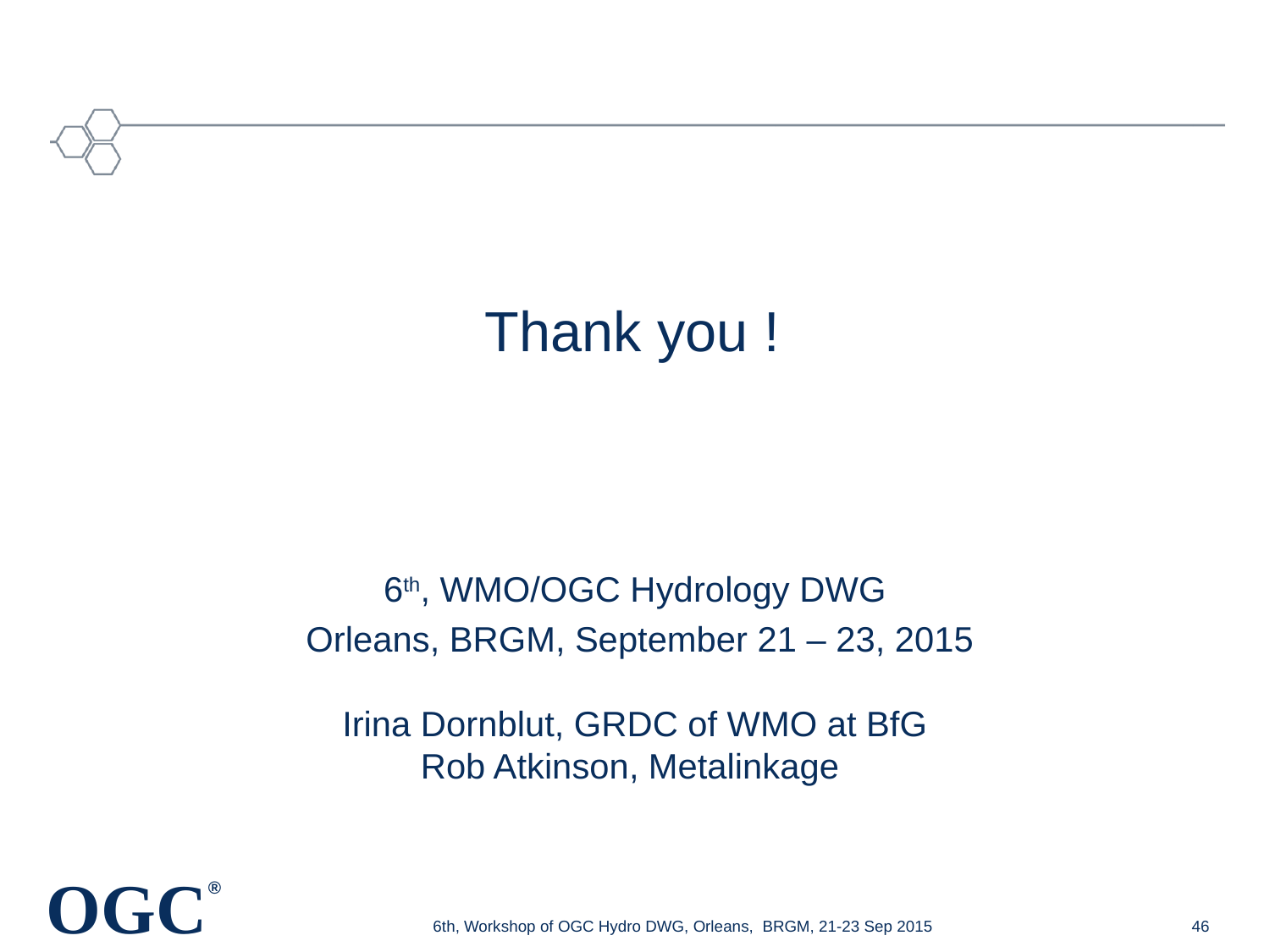

# Thank you !
6th, WMO/OGC Hydrology DWG
 Orleans, BRGM, September 21 – 23, 2015

Irina Dornblut, GRDC of WMO at BfG
Rob Atkinson, Metalinkage

6th, Workshop of OGC Hydro DWG, Orleans,  BRGM, 21-23 Sep 2015
46